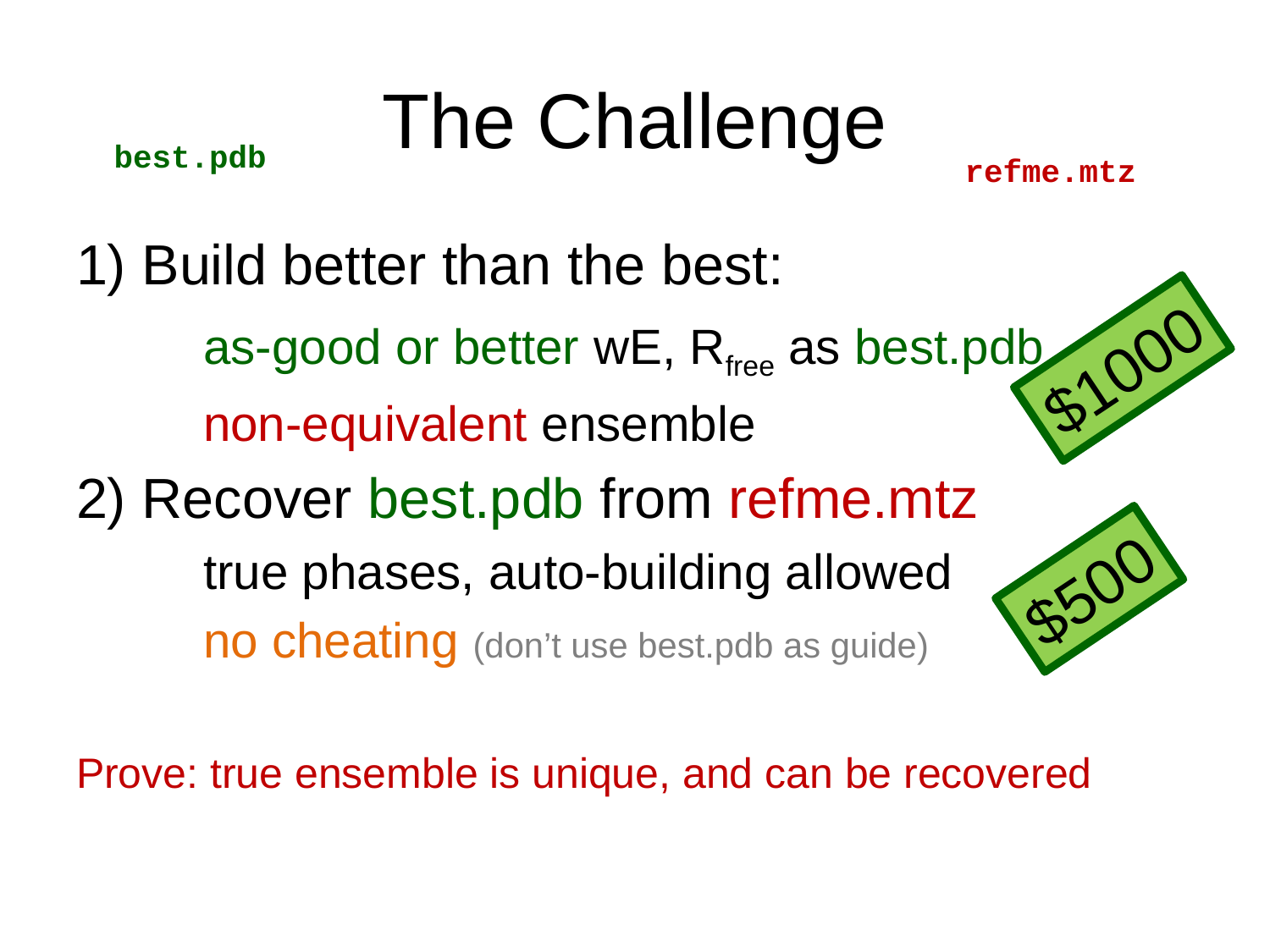

# The Challenge
best.pdb
refme.mtz
1) Build better than the best:
	as-good or better wE, Rfree as best.pdb
	non-equivalent ensemble
2) Recover best.pdb from refme.mtz
	true phases, auto-building allowed
	no cheating (don’t use best.pdb as guide)

Prove: true ensemble is unique, and can be recovered
$1000
$500